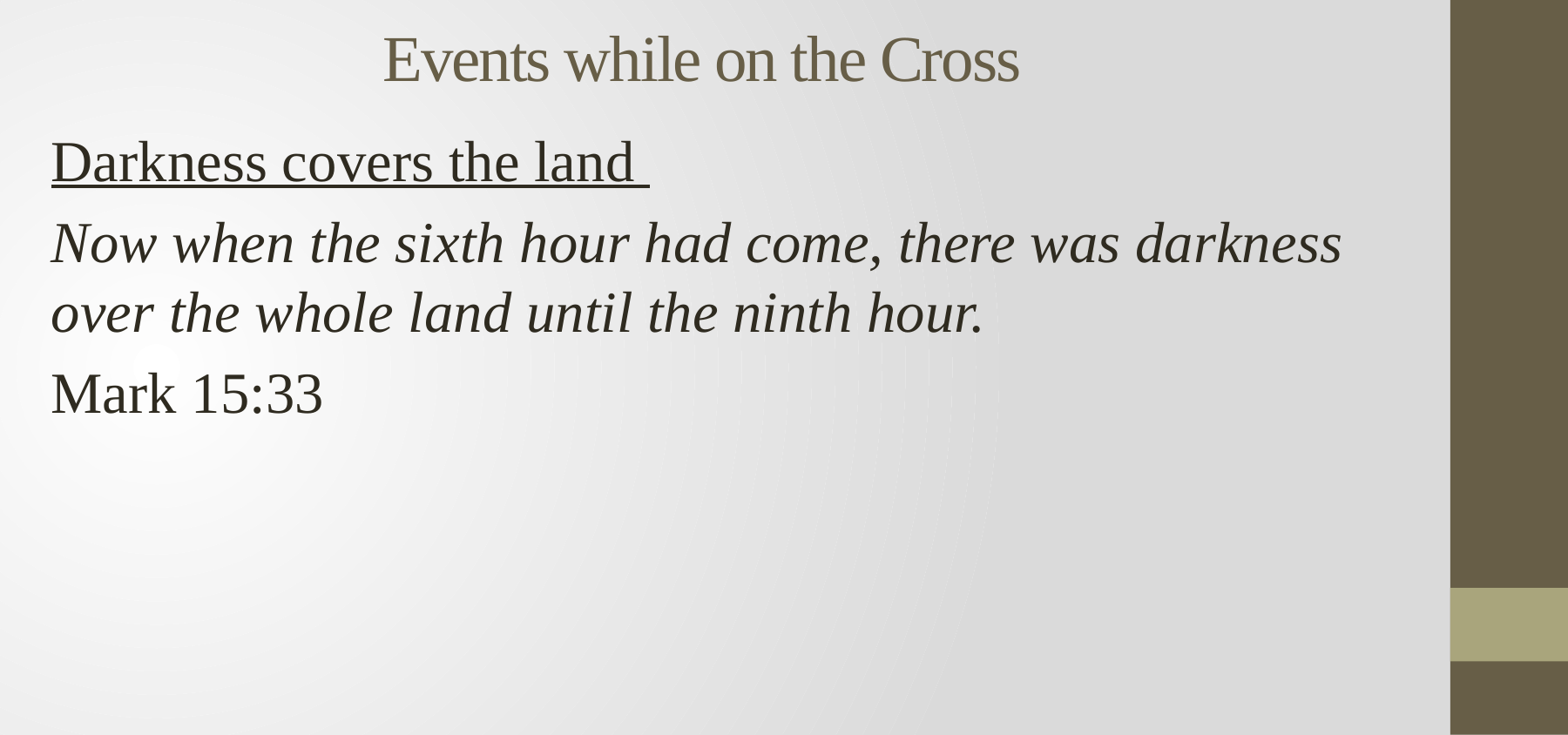

# Events while on the Cross
Darkness covers the land
Now when the sixth hour had come, there was darkness over the whole land until the ninth hour.
Mark 15:33